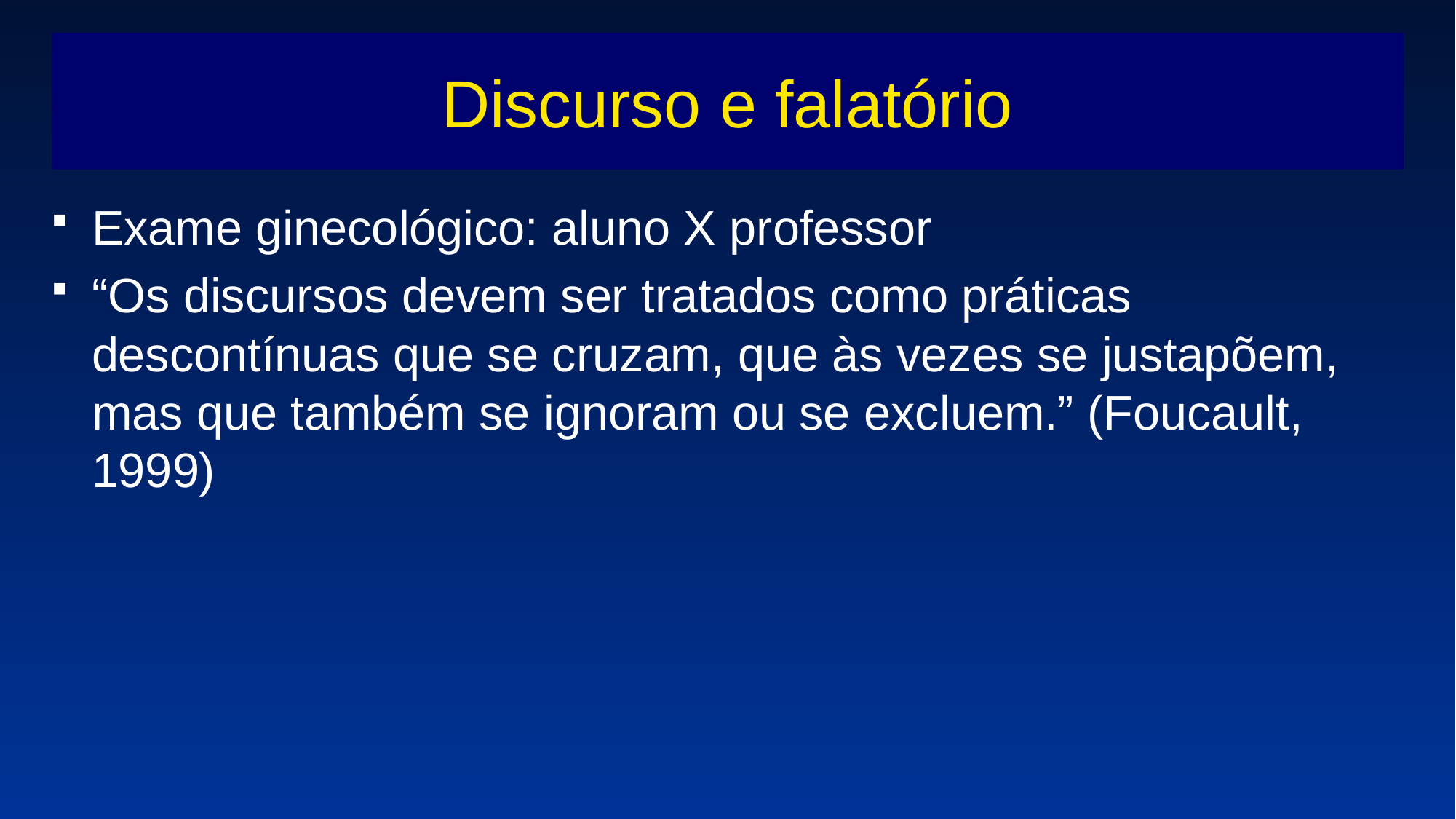

# Discurso e falatório
Exame ginecológico: aluno X professor
“Os discursos devem ser tratados como práticas descontínuas que se cruzam, que às vezes se justapõem, mas que também se ignoram ou se excluem.” (Foucault, 1999)